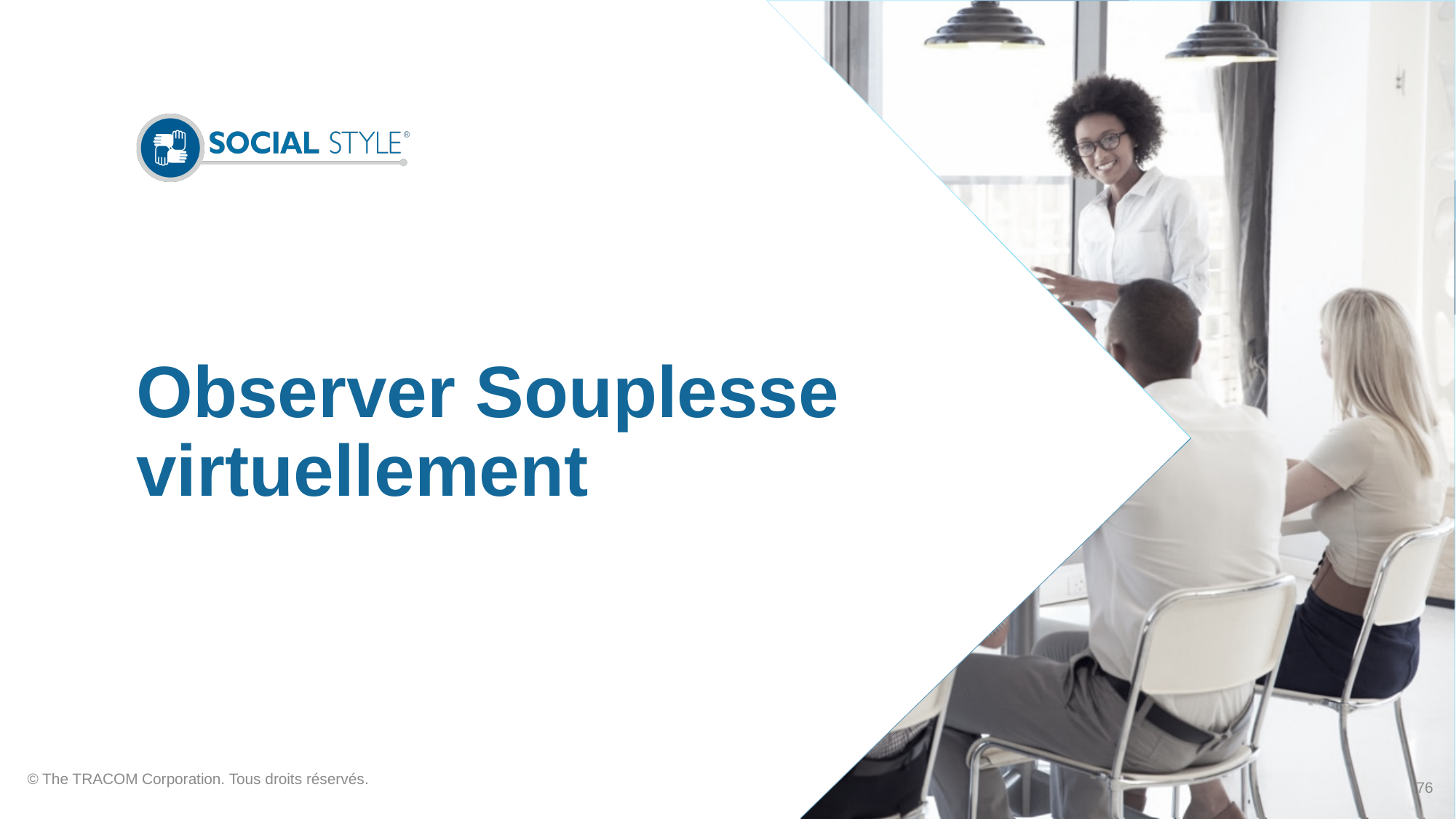

# Observer Souplesse virtuellement
© The TRACOM Corporation. Tous droits réservés.
76